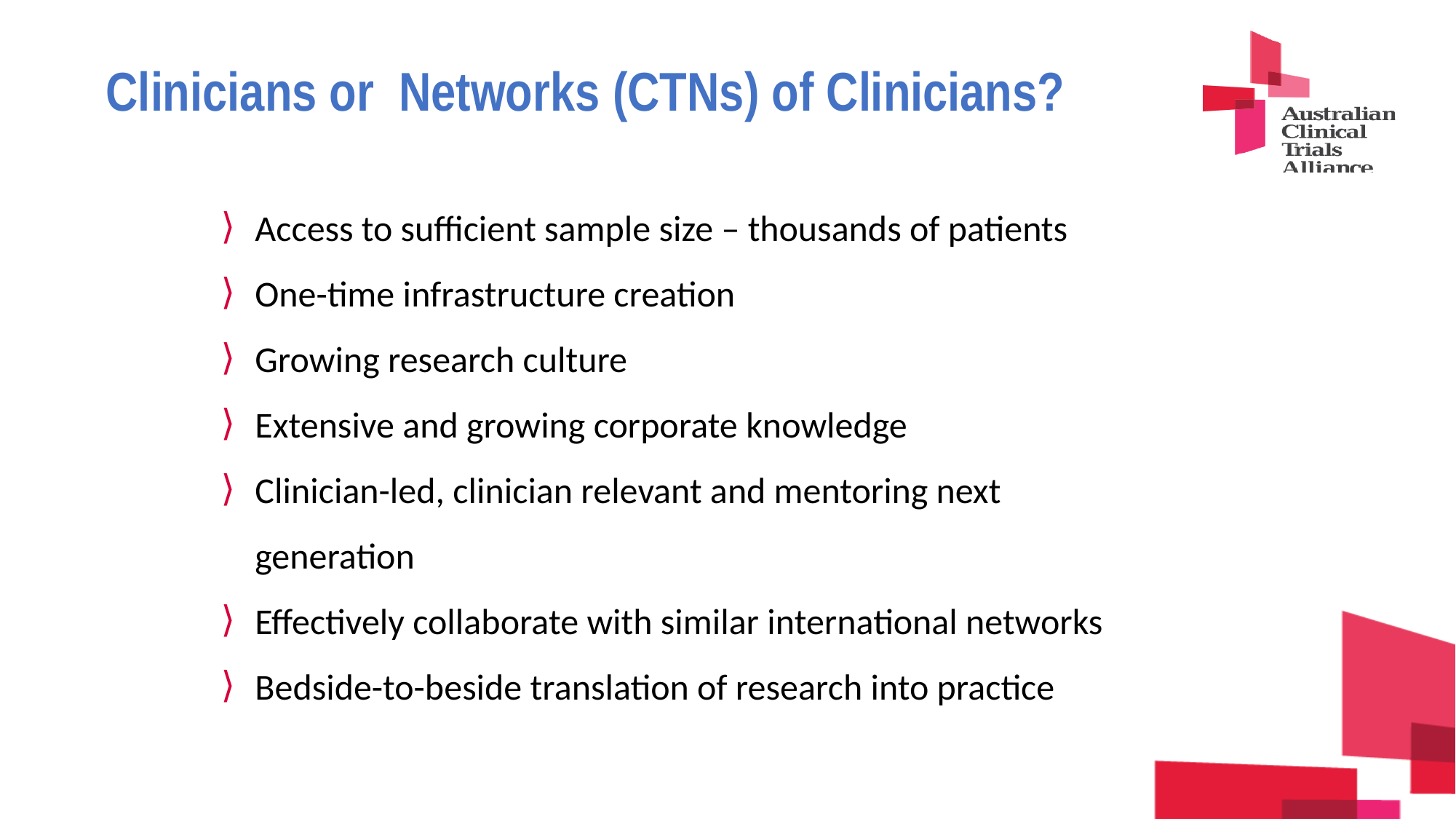

Clinicians or  Networks (CTNs) of Clinicians?
Access to sufficient sample size – thousands of patients
One-time infrastructure creation
Growing research culture
Extensive and growing corporate knowledge
Clinician-led, clinician relevant and mentoring next generation
Effectively collaborate with similar international networks
Bedside-to-beside translation of research into practice